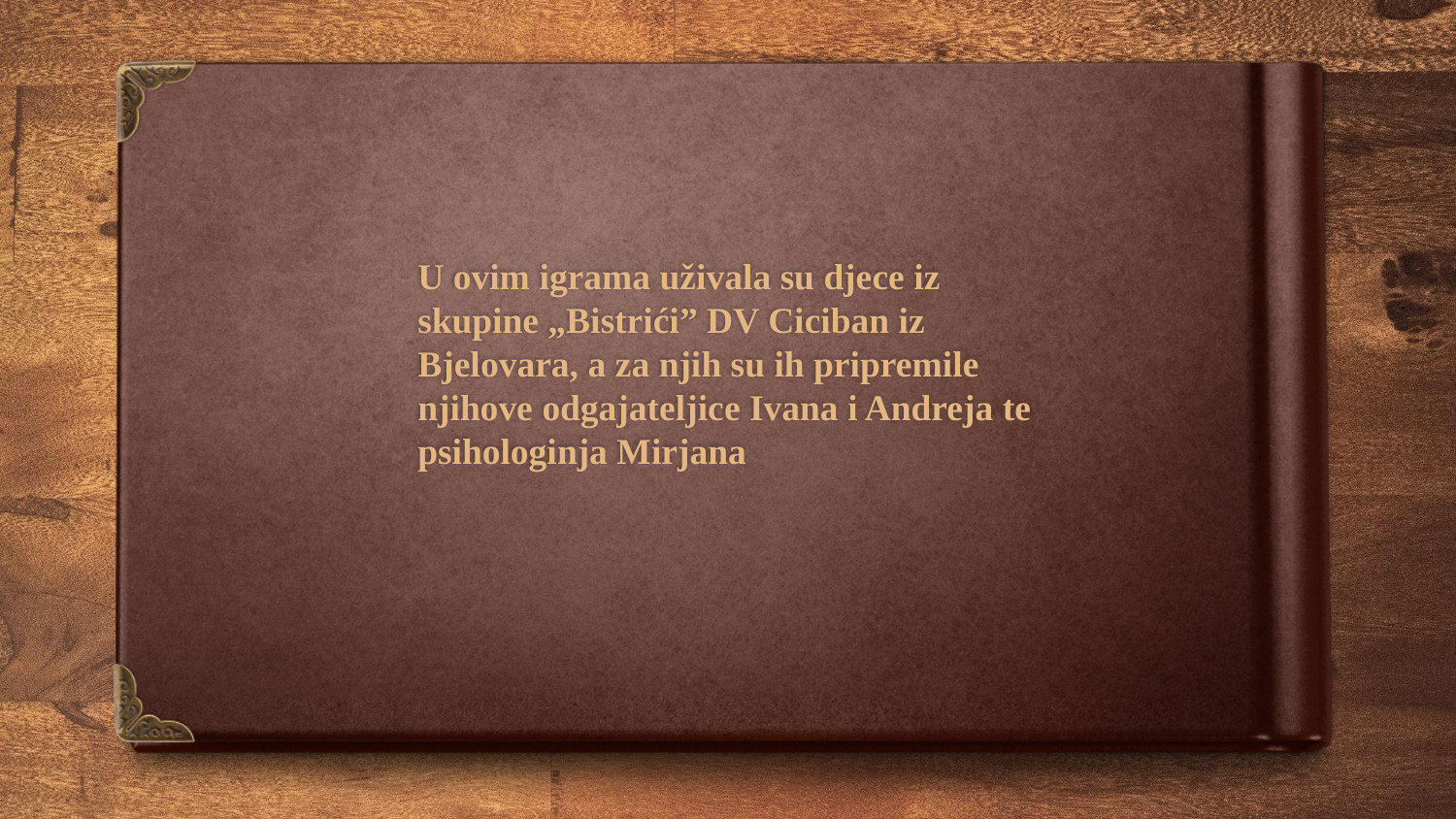

U ovim igrama uživala su djece iz skupine „Bistrići” DV Ciciban iz Bjelovara, a za njih su ih pripremile njihove odgajateljice Ivana i Andreja te psihologinja Mirjana